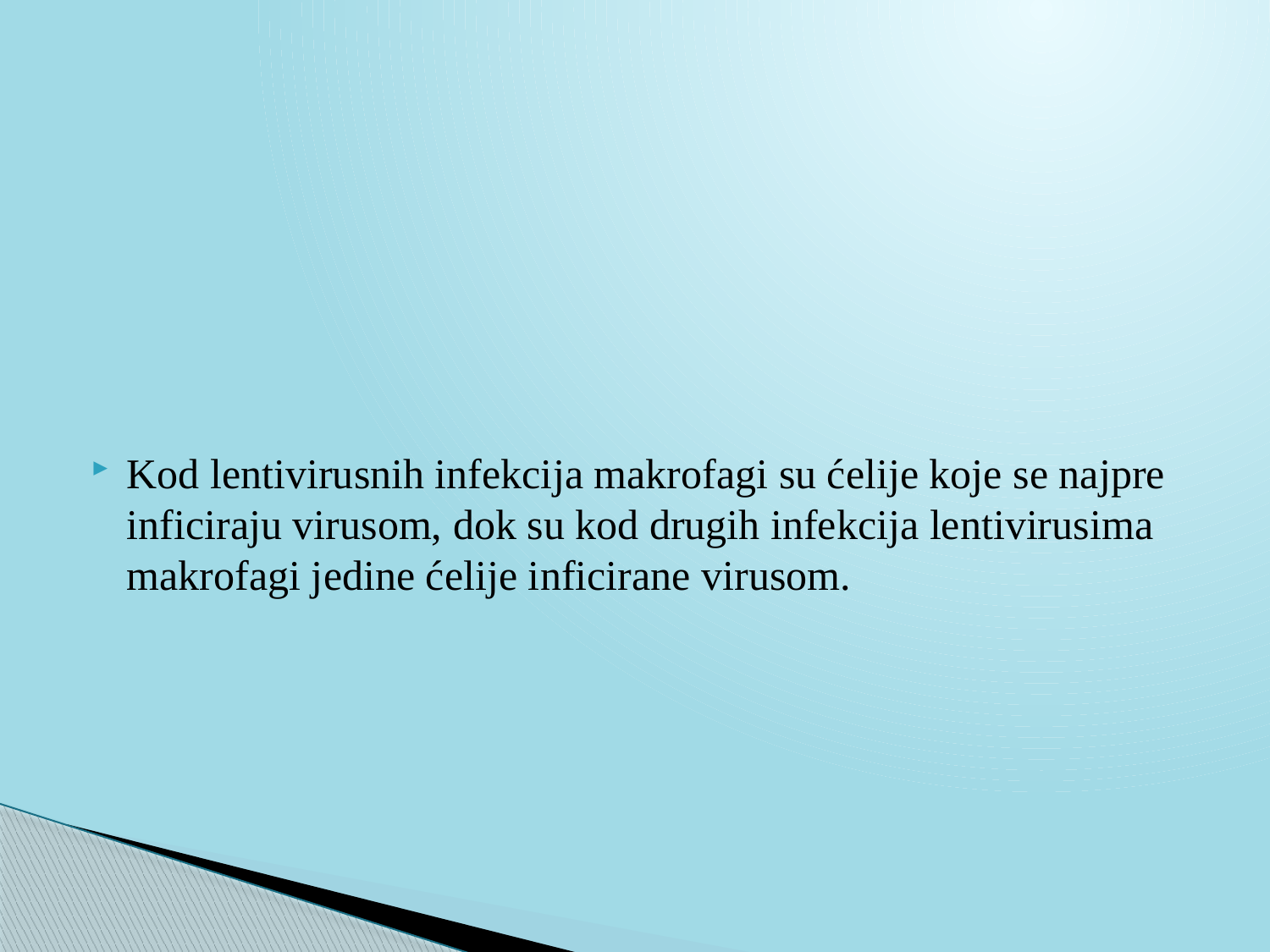

Kod lentivirusnih infekcija makrofagi su ćelije koje se najpre inficiraju virusom, dok su kod drugih infekcija lentivirusima makrofagi jedine ćelije inficirane virusom.